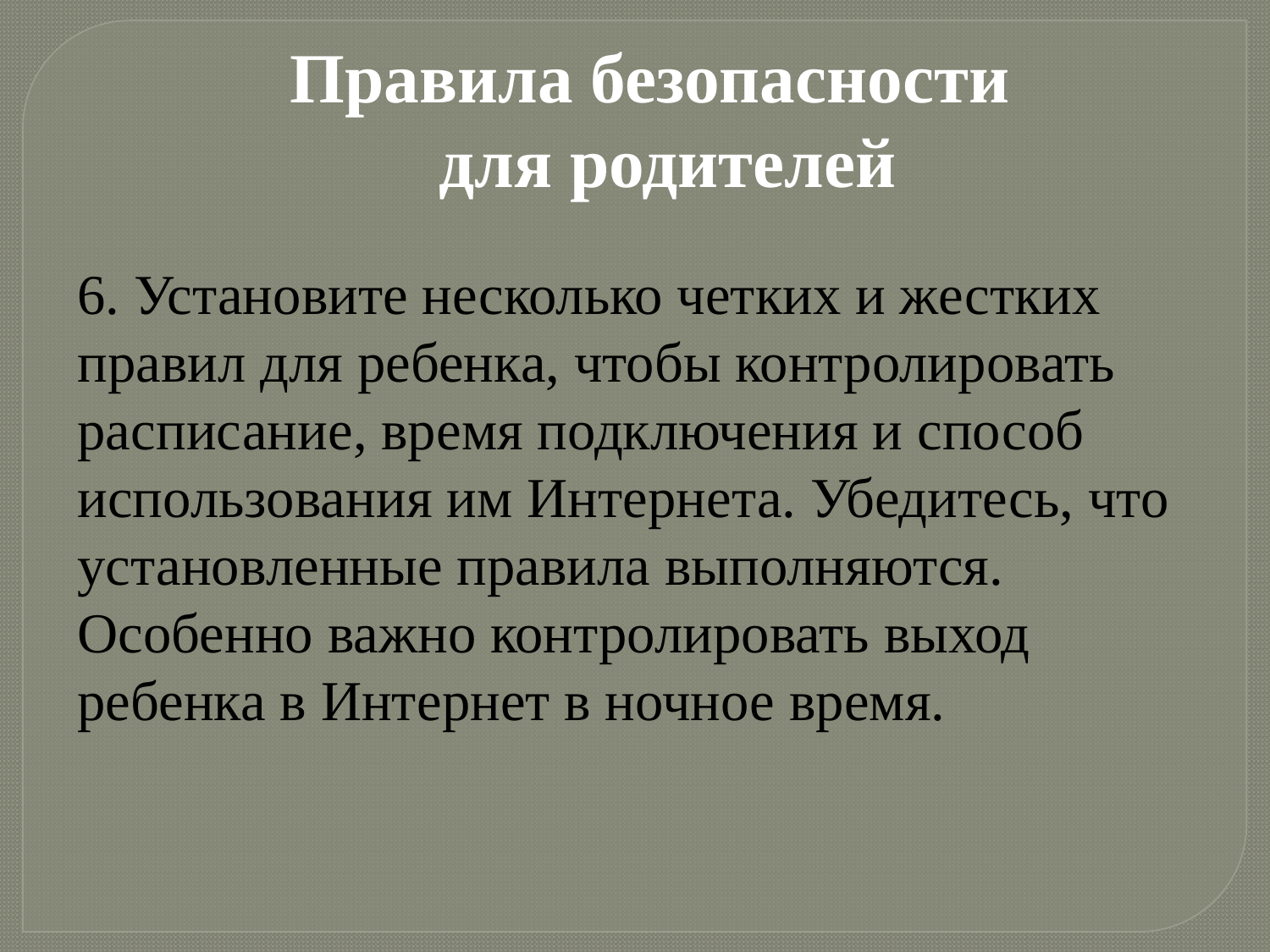

Правила безопасности
  для родителей
6. Установите несколько четких и жестких правил для ребенка, чтобы контролировать расписание, время подключения и способ использования им Интернета. Убедитесь, что установленные правила выполняются. Особенно важно контролировать выход ребенка в Интернет в ночное время.